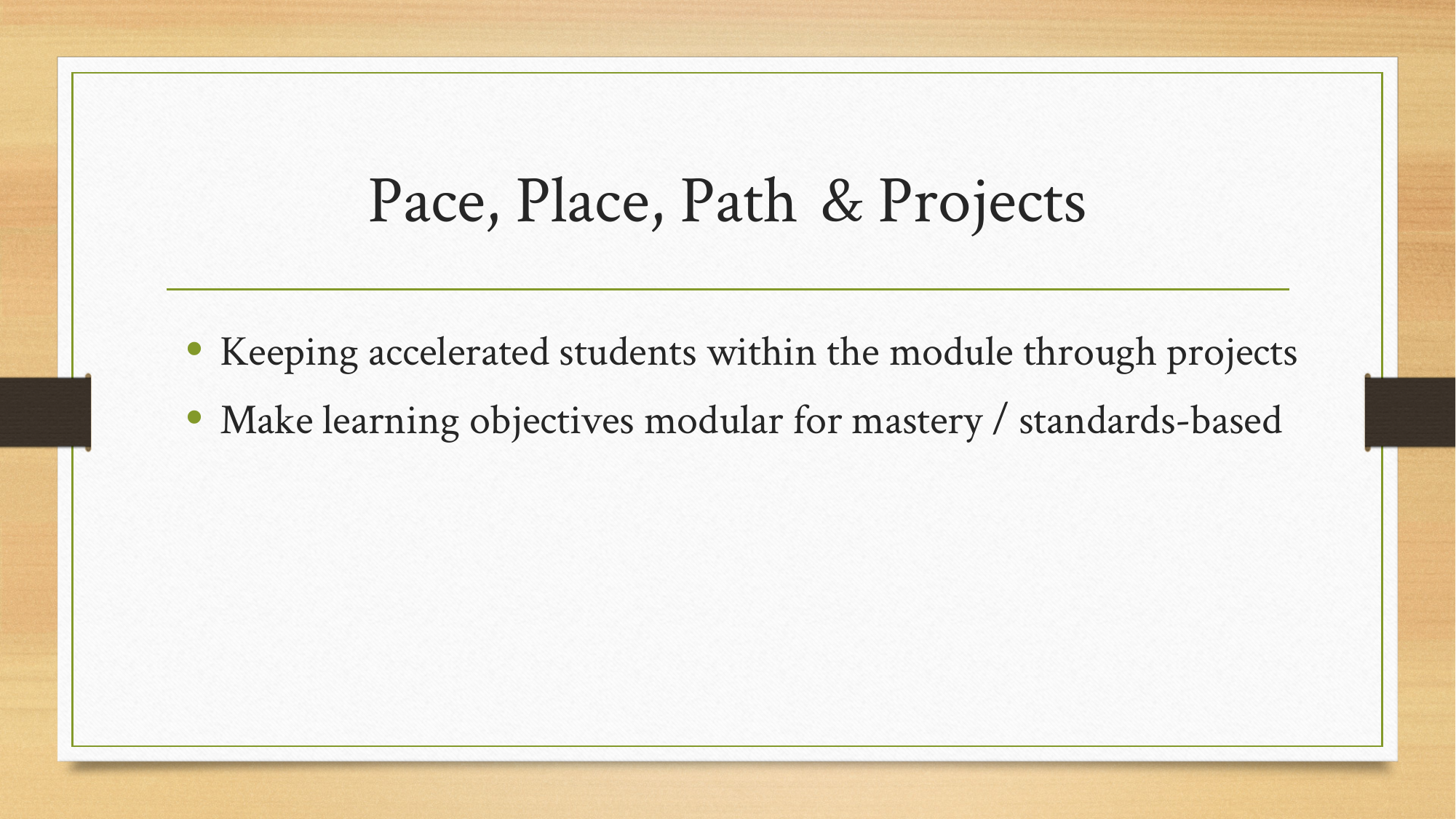

# Pace, Place, Path	 & Projects
Keeping accelerated students within the module through projects
Make learning objectives modular for mastery / standards-based